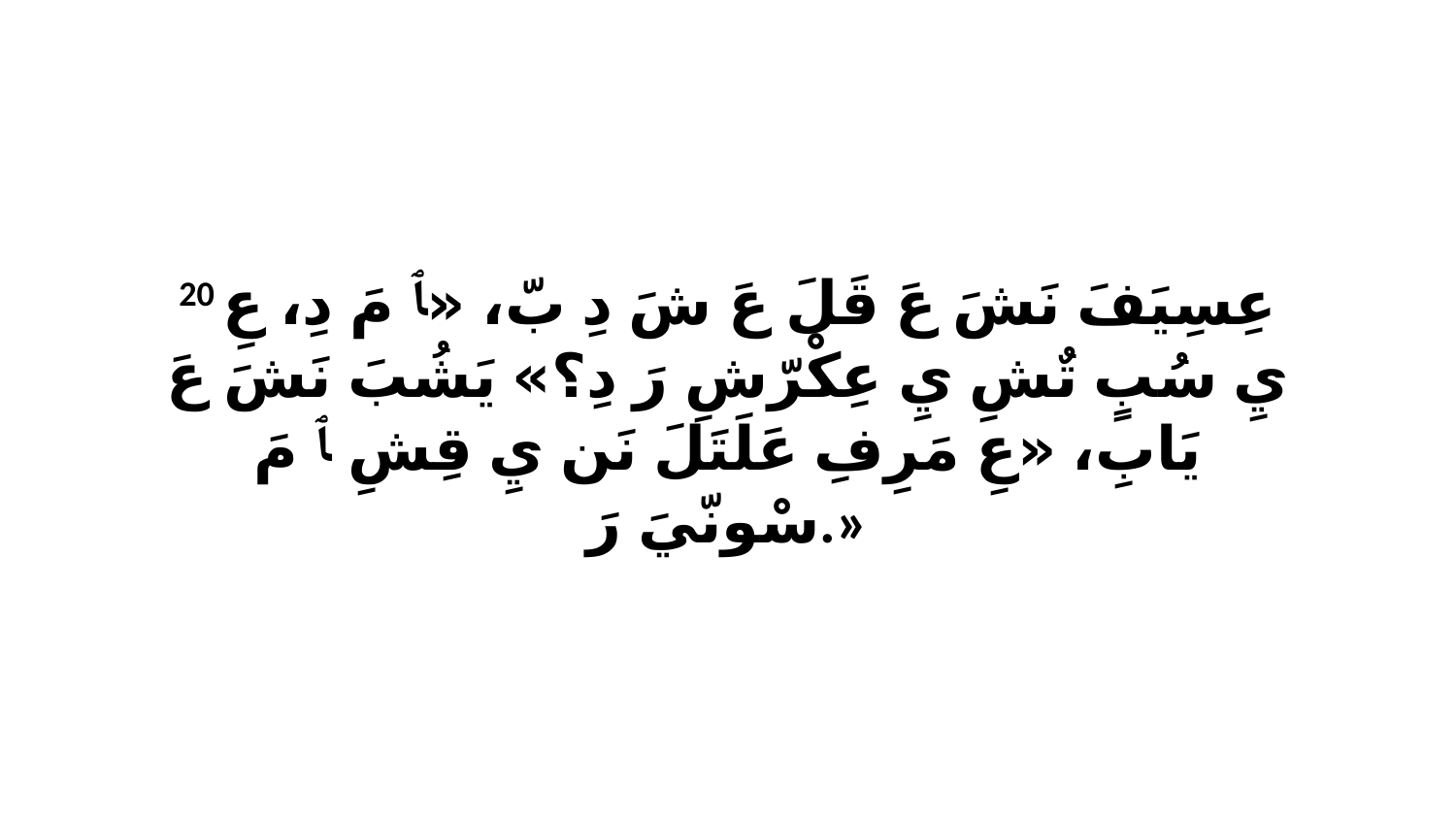

20 عِسِيَفَ نَشَ عَ قَلَ عَ شَ دِ بّ، «ﭑ مَ دِ، عِ يِ سُبٍ تٌشِ يِ عِكْرّشِ رَ دِ؟» يَشُبَ نَشَ عَ يَابِ، «عِ مَرِفِ عَلَتَلَ نَن يِ قِشِ ﭑ مَ سْونّيَ رَ.»